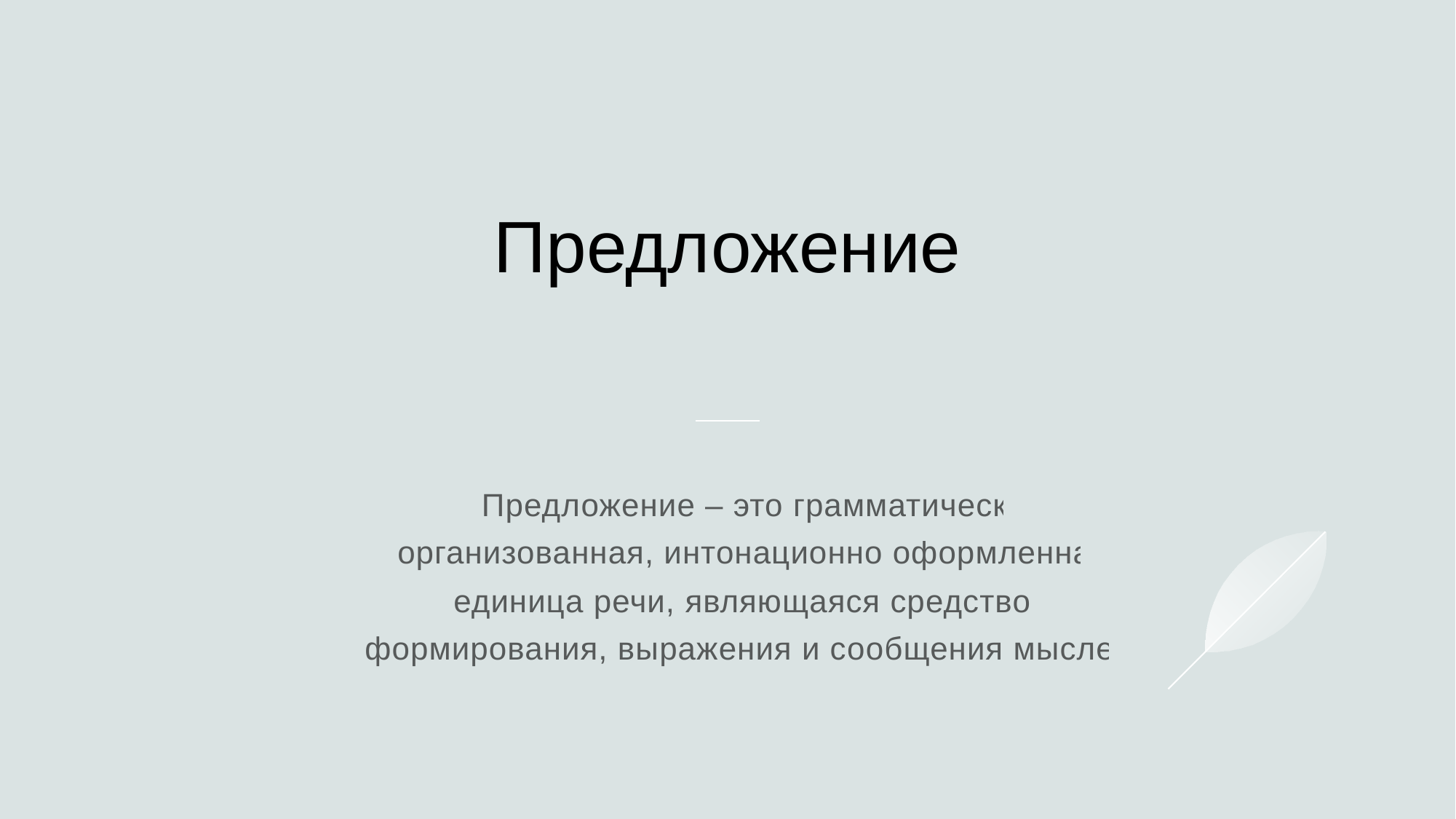

# Предложение
Предложение – это грамматически организованная, интонационно оформленная единица речи, являющаяся средством формирования, выражения и сообщения мыслей.